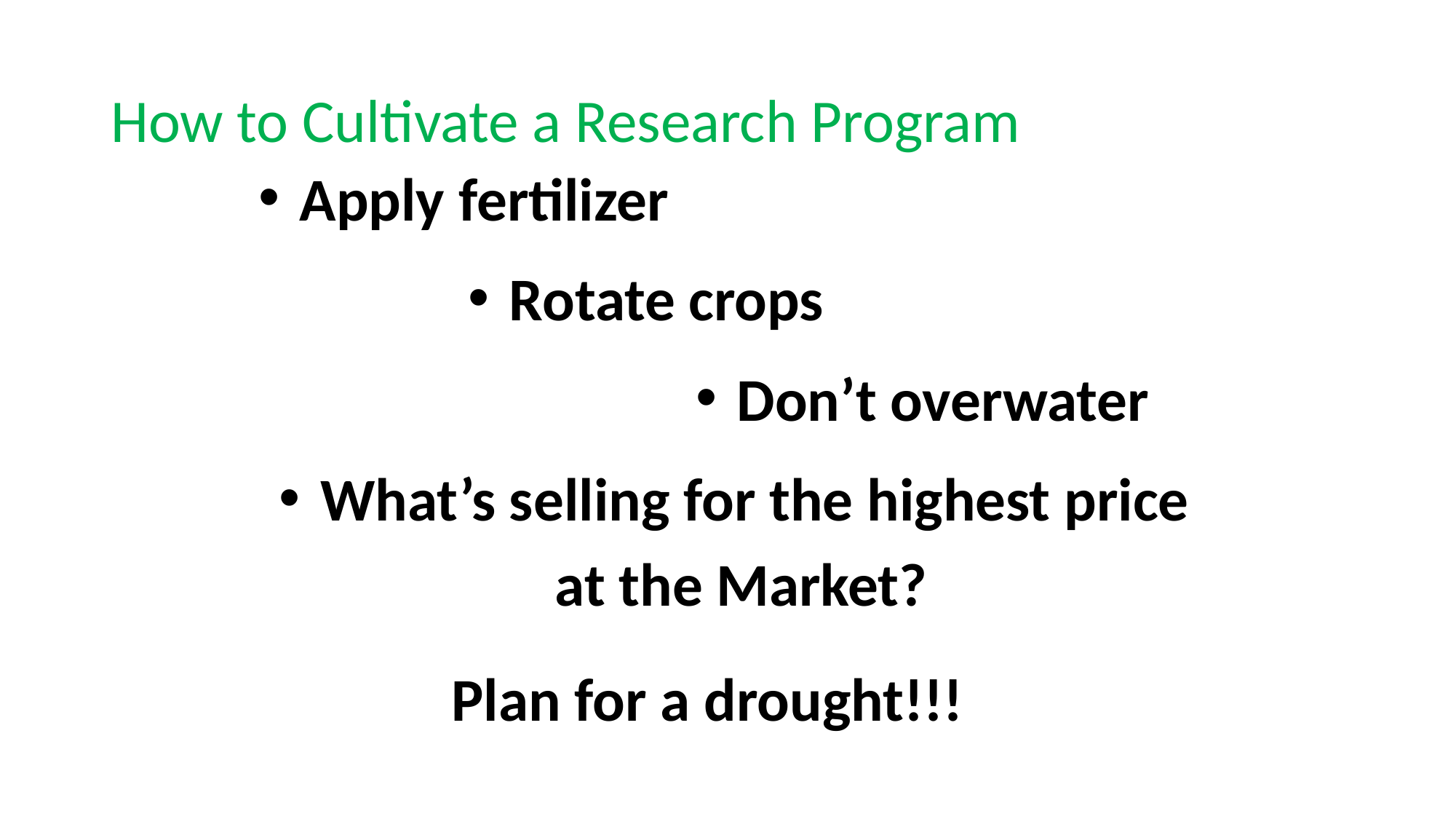

# How to Cultivate a Research Program
Apply fertilizer
Rotate crops
Don’t overwater
What’s selling for the highest price
at the Market?
Plan for a drought!!!